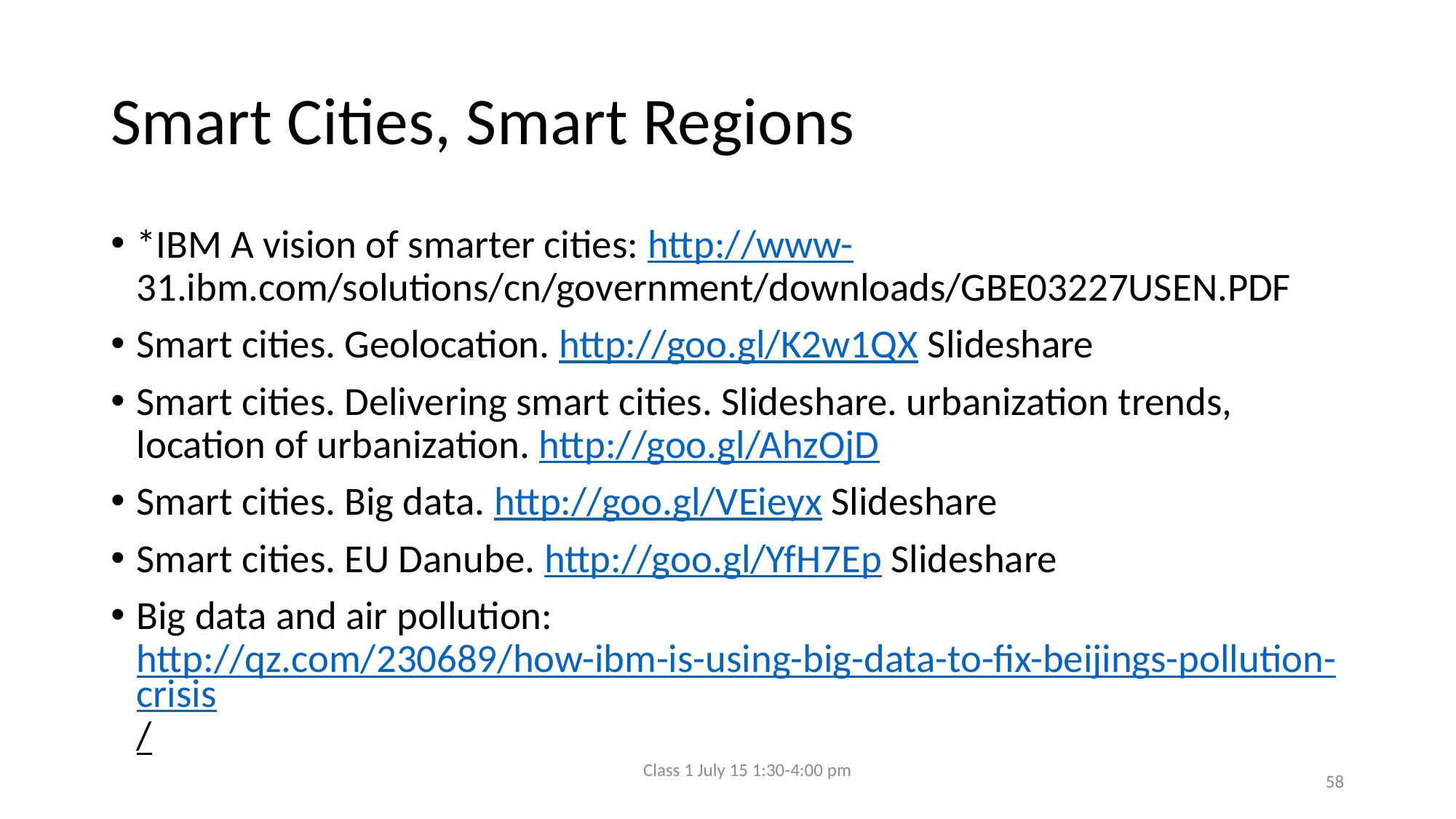

# Smart Cities, Smart Regions
*IBM A vision of smarter cities: http://www- 31.ibm.com/solutions/cn/government/downloads/GBE03227USEN.PDF
Smart cities. Geolocation. http://goo.gl/K2w1QX Slideshare
Smart cities. Delivering smart cities. Slideshare. urbanization trends, location of urbanization. http://goo.gl/AhzOjD
Smart cities. Big data. http://goo.gl/VEieyx Slideshare
Smart cities. EU Danube. http://goo.gl/YfH7Ep Slideshare
Big data and air pollution: http://qz.com/230689/how-ibm-is-using-big-data-to-fix-beijings-pollution-crisis/
Class 1 July 15 1:30-4:00 pm
58